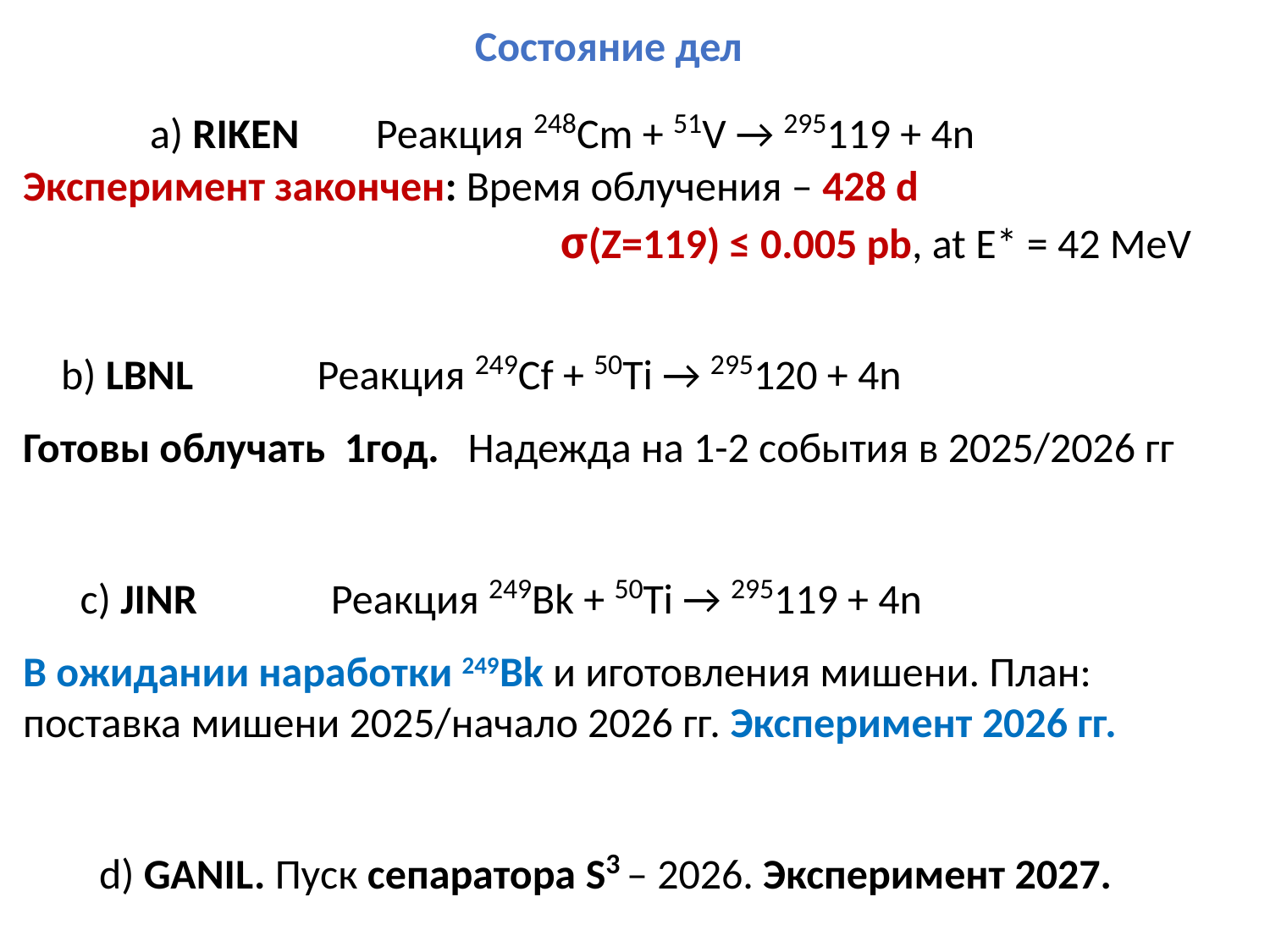

Cостояние дел
	a) RIKEN        Реакция 248Сm + 51V → 295119 + 4n
Эксперимент закончен: Время облучения – 428 d
                                                σ(Z=119) ≤ 0.005 pb, at E* = 42 MeV

    b) LBNL             Реакция 249Сf + 50Ti → 295120 + 4n
Готовы облучать  1год.   Надежда на 1-2 события в 2025/2026 гг

      с) JINR              Реакция 249Bk + 50Ti → 295119 + 4n
В ожидании наработки 249Bk и иготовления мишени. План: поставка мишени 2025/начало 2026 гг. Эксперимент 2026 гг.

        d) GANIL. Пуск сепаратора S3 – 2026. Эксперимент 2027.